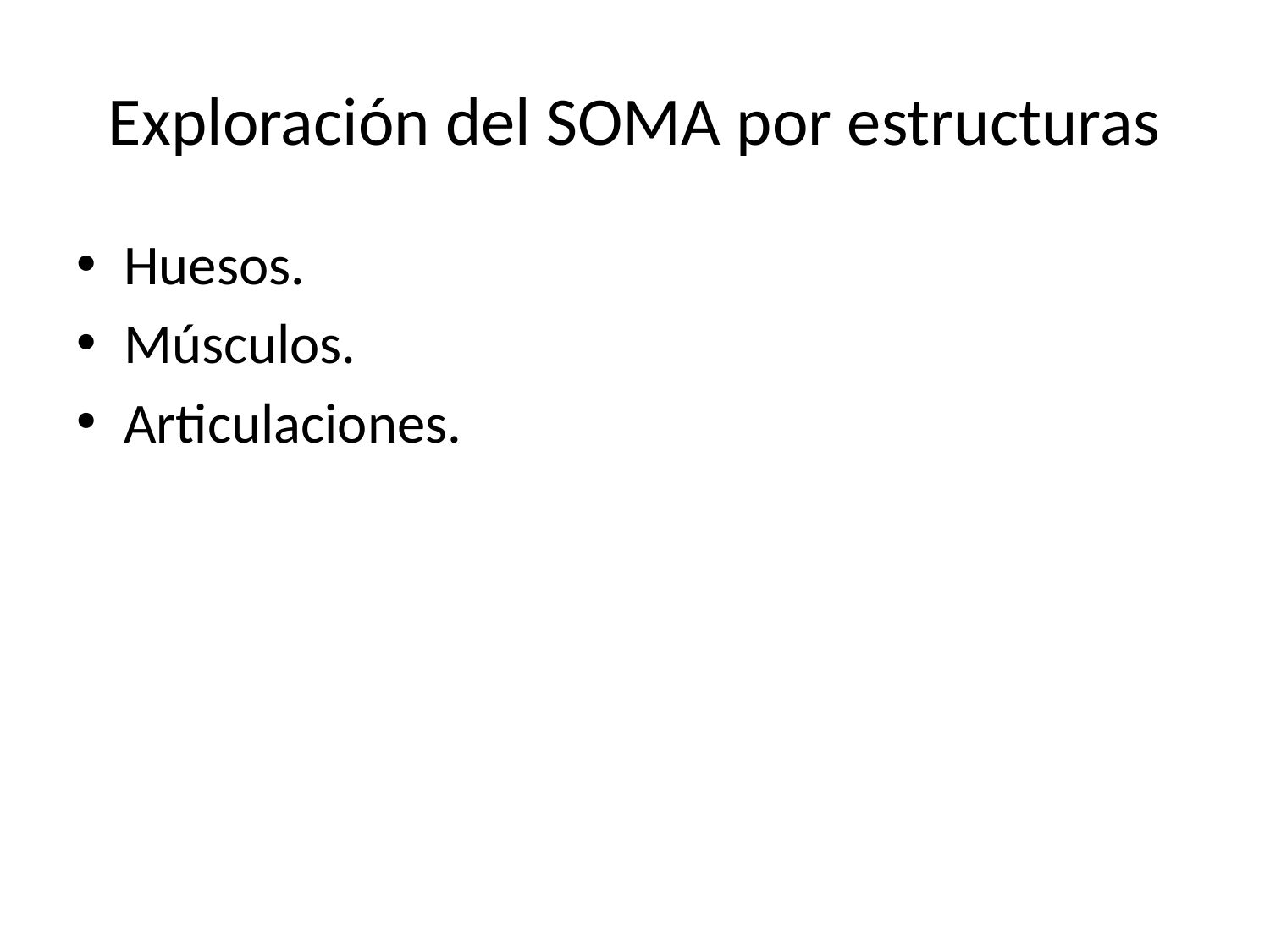

# Exploración del SOMA por estructuras
Huesos.
Músculos.
Articulaciones.